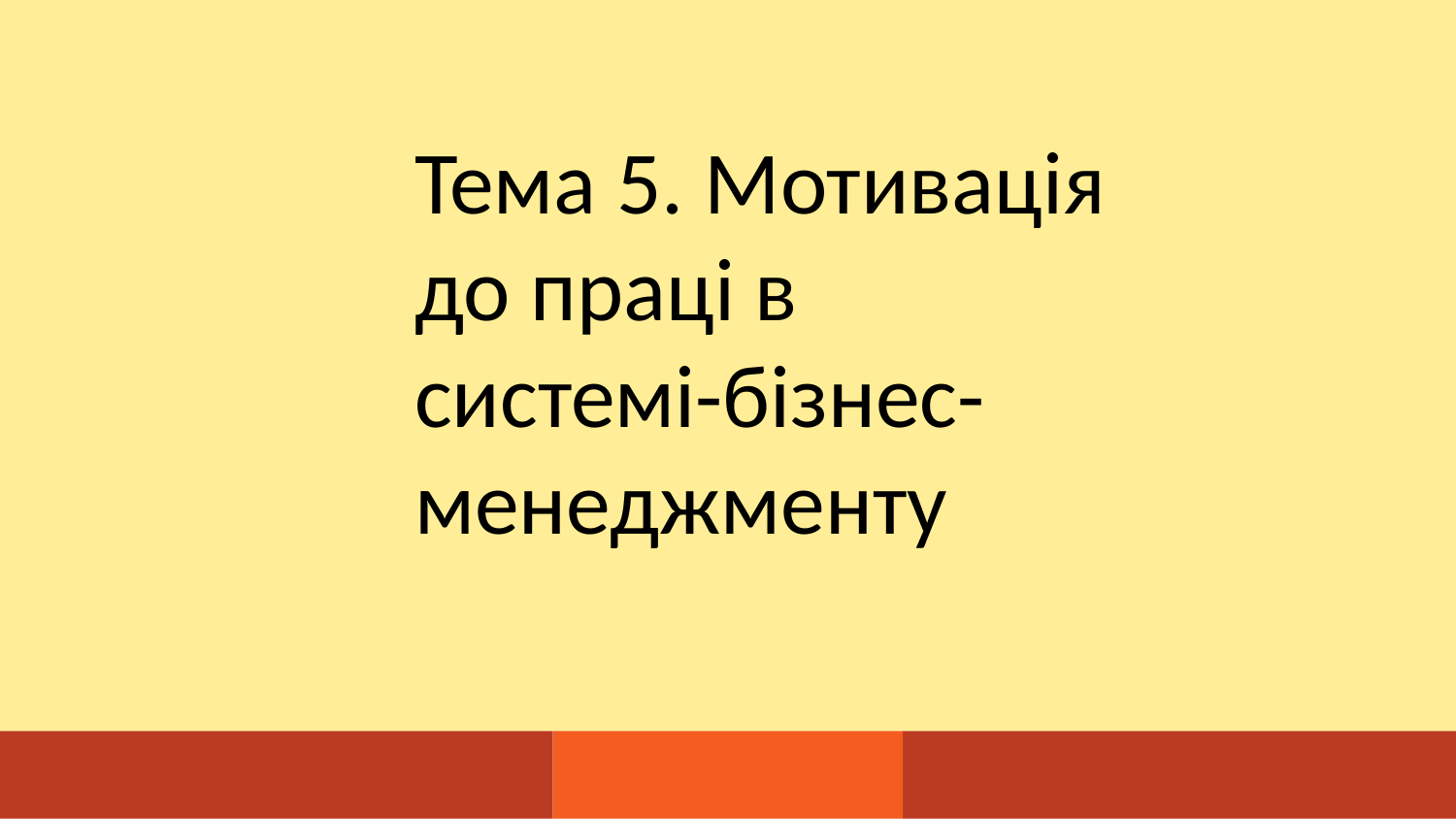

Тема 5. Мотивація до праці в системі-бізнес-менеджменту